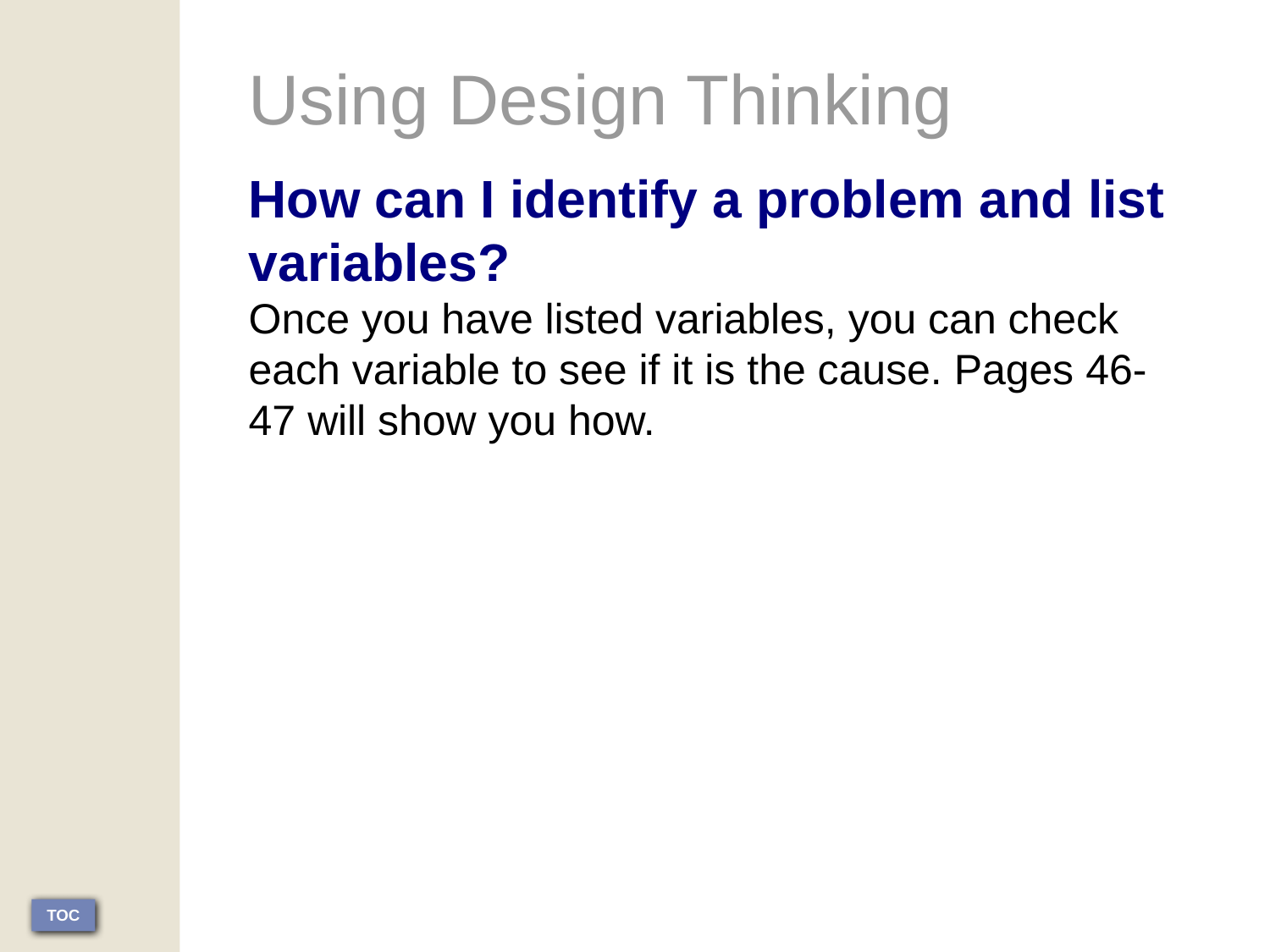

Using Design Thinking
How can I identify a problem and list variables?
Once you have listed variables, you can check each variable to see if it is the cause. Pages 46-47 will show you how.